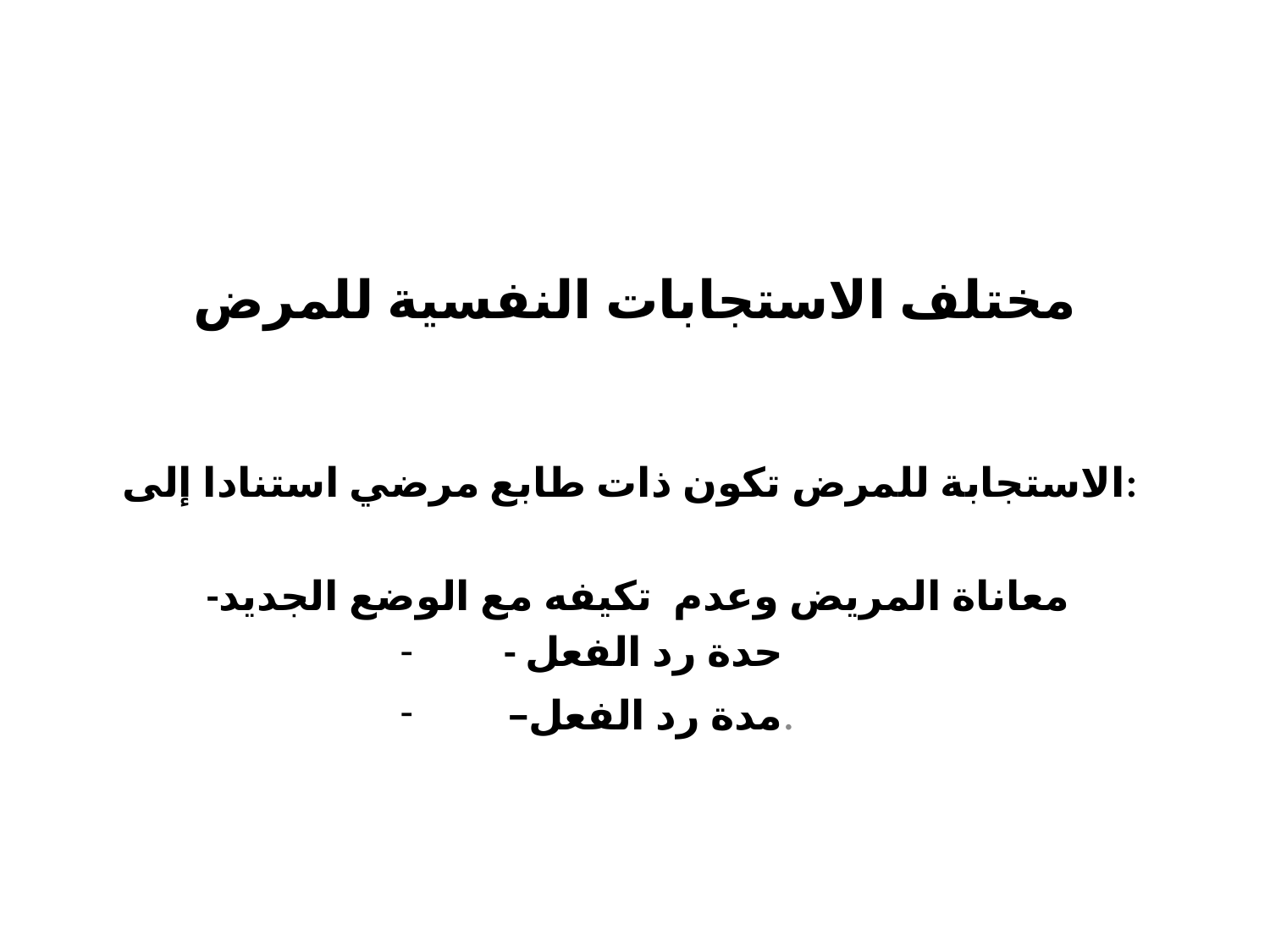

# مختلف الاستجابات النفسية للمرض

الاستجابة للمرض تكون ذات طابع مرضي استنادا إلى:

   -معاناة المريض وعدم  تكيفه مع الوضع الجديد
   - حدة رد الفعل
   –مدة رد الفعل.